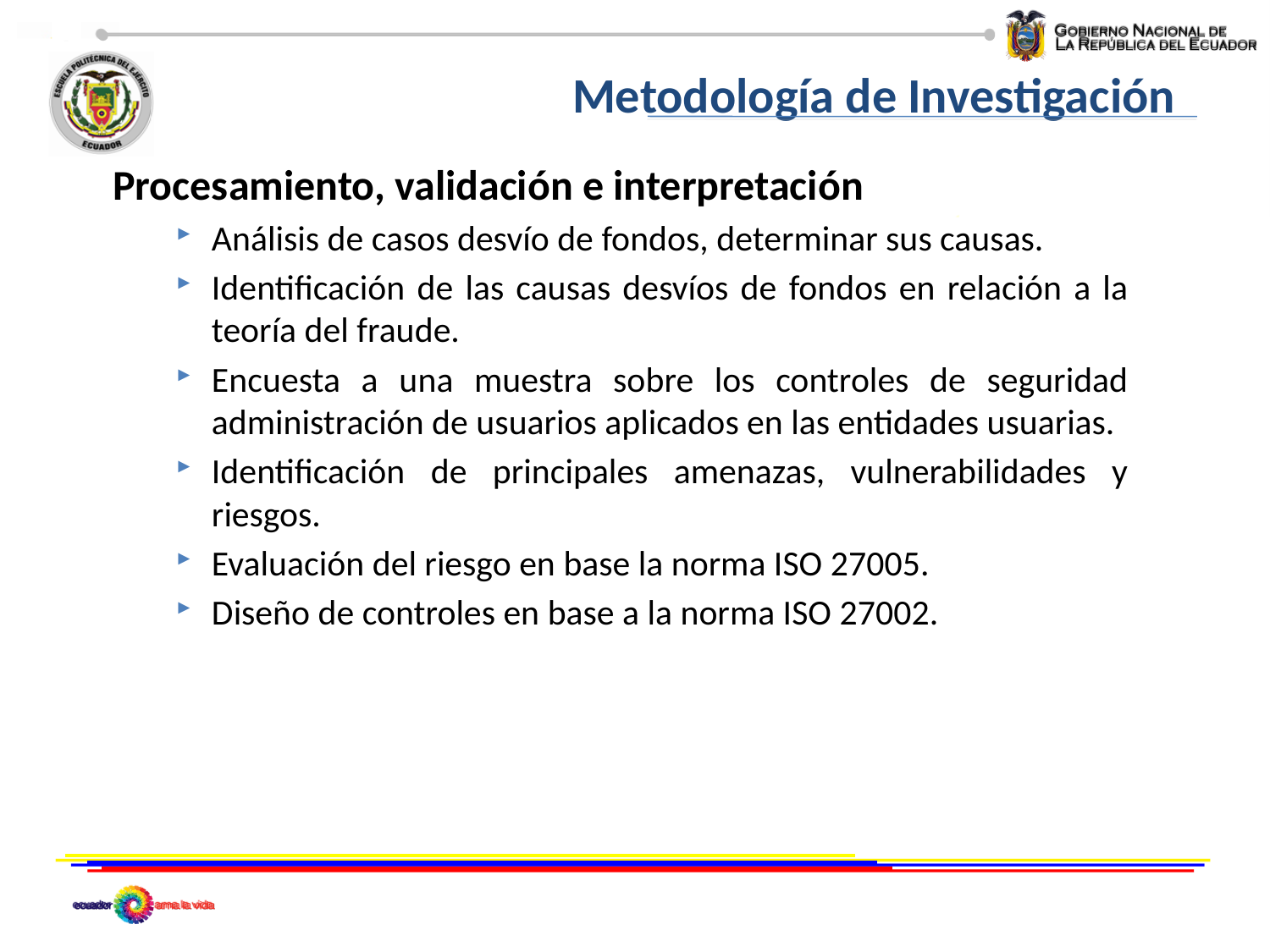

Metodología de Investigación

Procesamiento, validación e interpretación
Análisis de casos desvío de fondos, determinar sus causas.
Identificación de las causas desvíos de fondos en relación a la teoría del fraude.
Encuesta a una muestra sobre los controles de seguridad administración de usuarios aplicados en las entidades usuarias.
Identificación de principales amenazas, vulnerabilidades y riesgos.
Evaluación del riesgo en base la norma ISO 27005.
Diseño de controles en base a la norma ISO 27002.